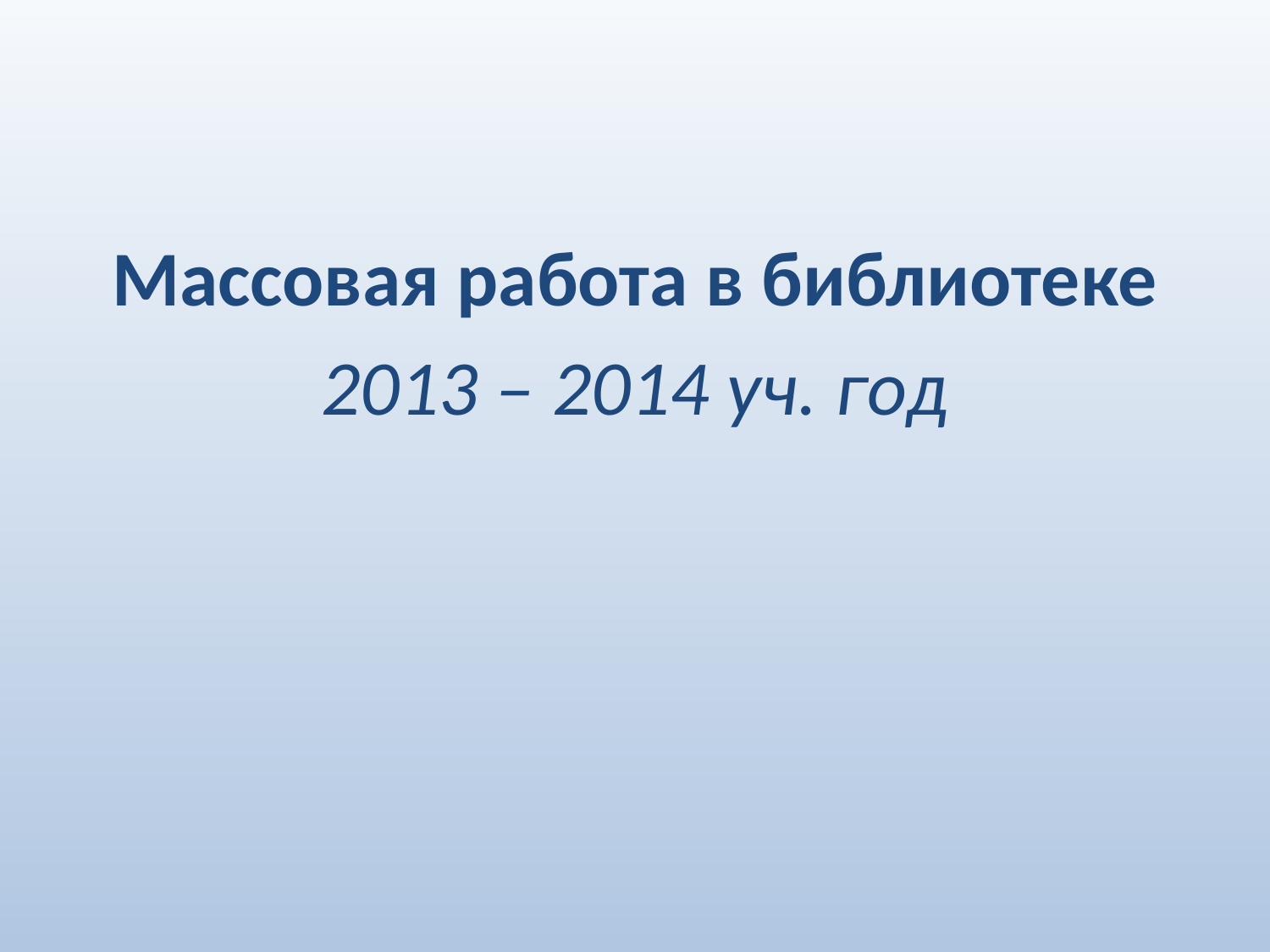

Массовая работа в библиотеке
2013 – 2014 уч. год